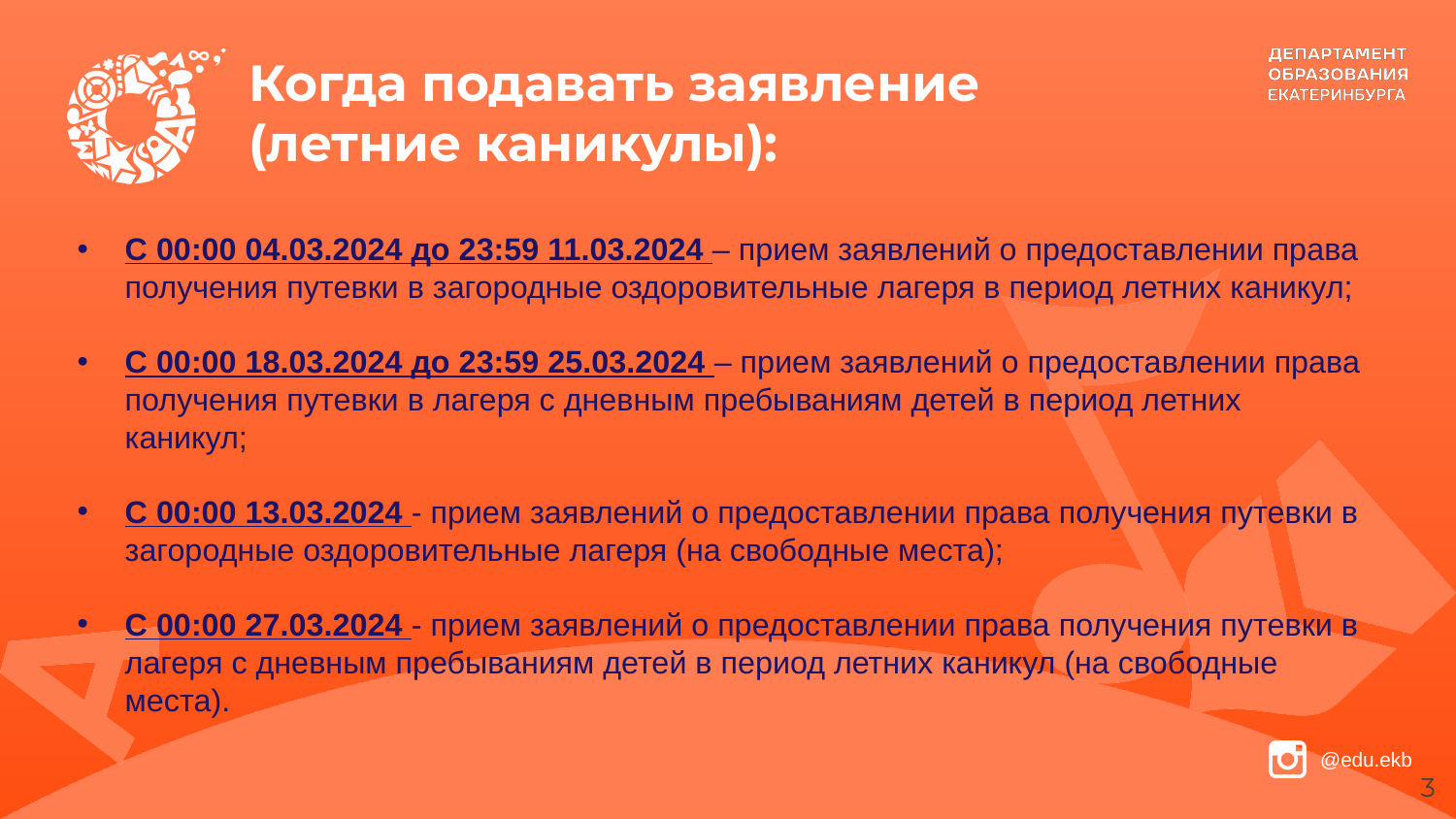

# Когда подавать заявление (летние каникулы):
С 00:00 04.03.2024 до 23:59 11.03.2024 – прием заявлений о предоставлении права получения путевки в загородные оздоровительные лагеря в период летних каникул;

С 00:00 18.03.2024 до 23:59 25.03.2024 – прием заявлений о предоставлении права получения путевки в лагеря с дневным пребываниям детей в период летних каникул;

С 00:00 13.03.2024 - прием заявлений о предоставлении права получения путевки в загородные оздоровительные лагеря (на свободные места);

С 00:00 27.03.2024 - прием заявлений о предоставлении права получения путевки в лагеря с дневным пребываниям детей в период летних каникул (на свободные места).

3